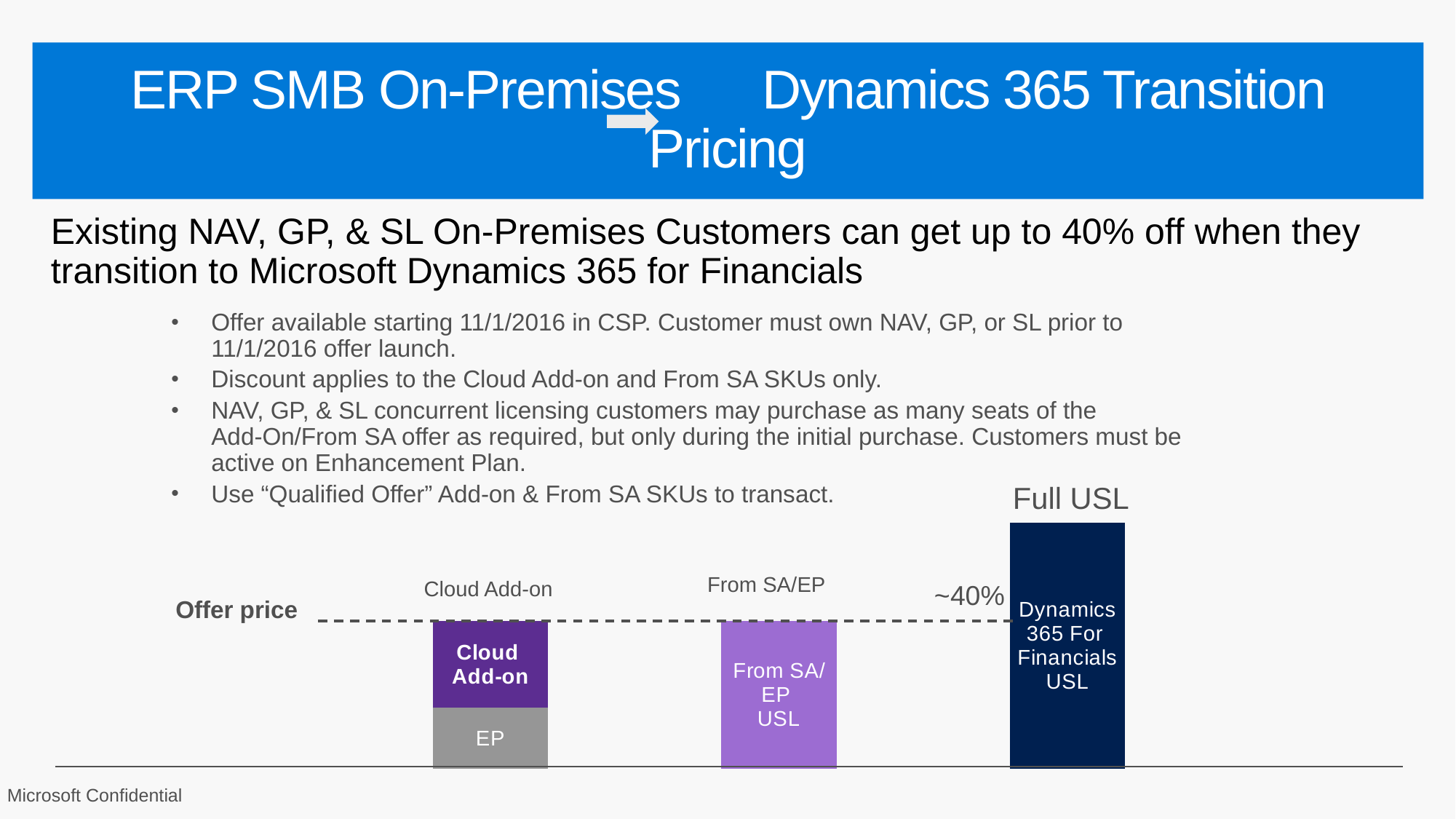

# ERP SMB On-Premises      Dynamics 365 Transition Pricing

Existing NAV, GP, & SL On-Premises Customers can get up to 40% off when they transition to Microsoft Dynamics 365 for Financials
Offer available starting 11/1/2016 in CSP. Customer must own NAV, GP, or SL prior to 11/1/2016 offer launch.
Discount applies to the Cloud Add-on and From SA SKUs only.
NAV, GP, & SL concurrent licensing customers may purchase as many seats of the Add-On/From SA offer as required, but only during the initial purchase. Customers must be active on Enhancement Plan.
Use “Qualified Offer” Add-on & From SA SKUs to transact.
Full USL

### Chart

| Category | Series 1 | Series 2 | Series 3 |
|---|---|---|---|
| SA+Cloud Add-on | 47.0 | 67.0 | None |
| From SA | 114.0 | None | None |
| Full USL | 190.0 | None | None |
From SA/EP
Cloud Add-on
~40%
Offer price
Microsoft Confidential